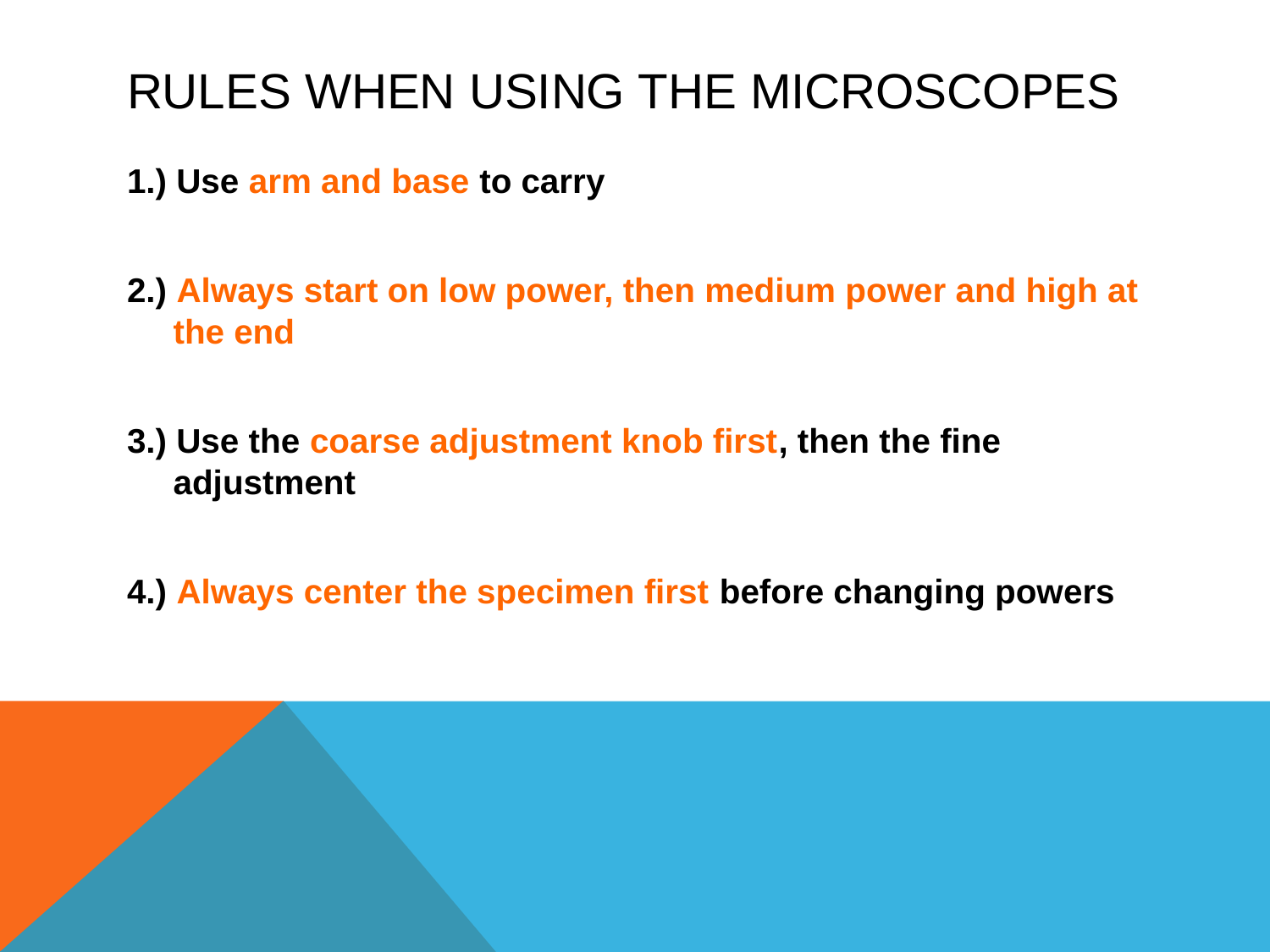

# RULES WHEN USING THE Microscopes
1.) Use arm and base to carry

2.) Always start on low power, then medium power and high at the end

3.) Use the coarse adjustment knob first, then the fine adjustment

4.) Always center the specimen first before changing powers